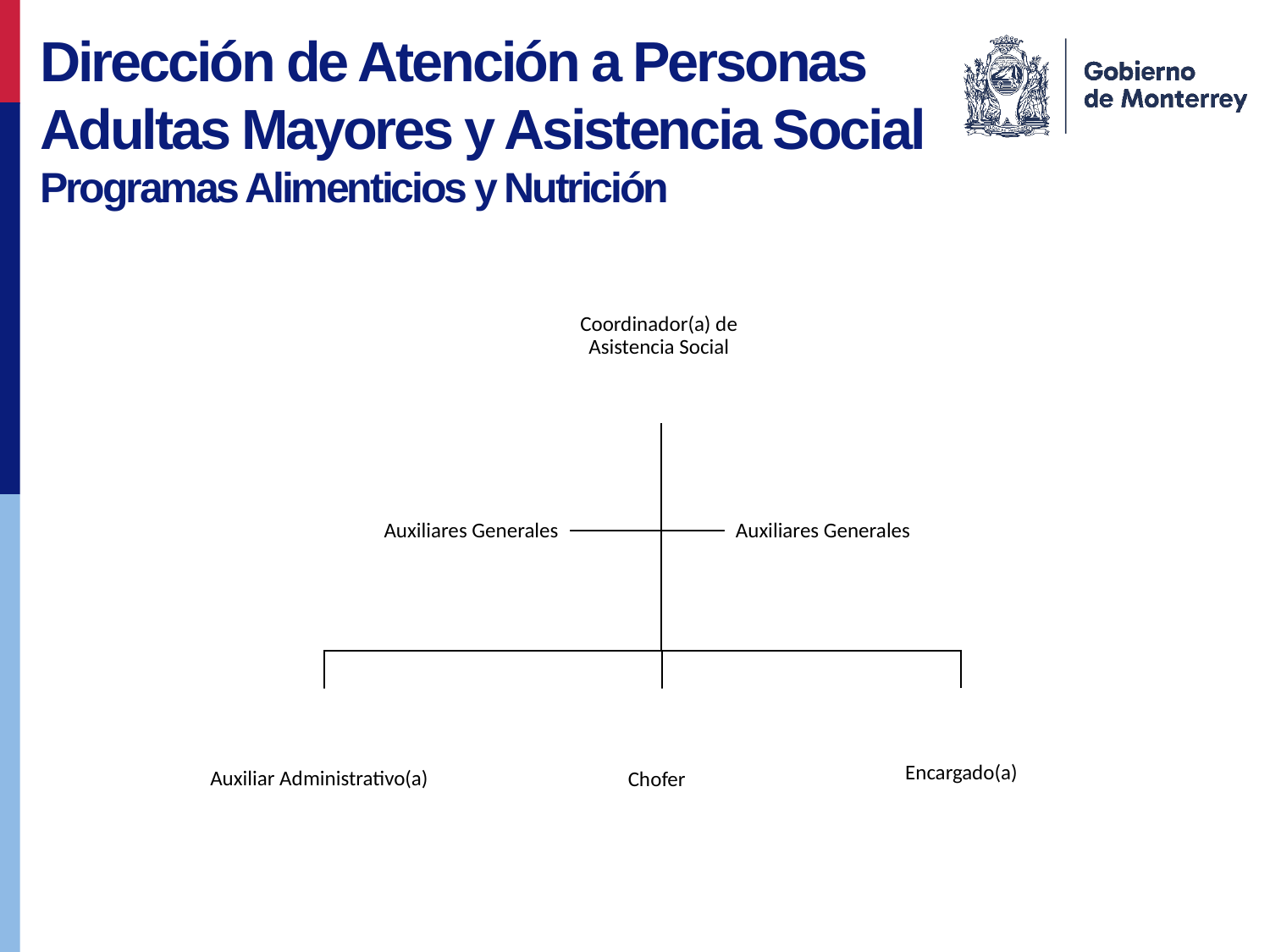

Dirección de Atención a Personas Adultas Mayores y Asistencia Social
Programas Alimenticios y Nutrición
Coordinador(a) de
Asistencia Social
Auxiliar Administrativo(a)
Chofer
Encargado(a)
Auxiliares Generales
Auxiliares Generales